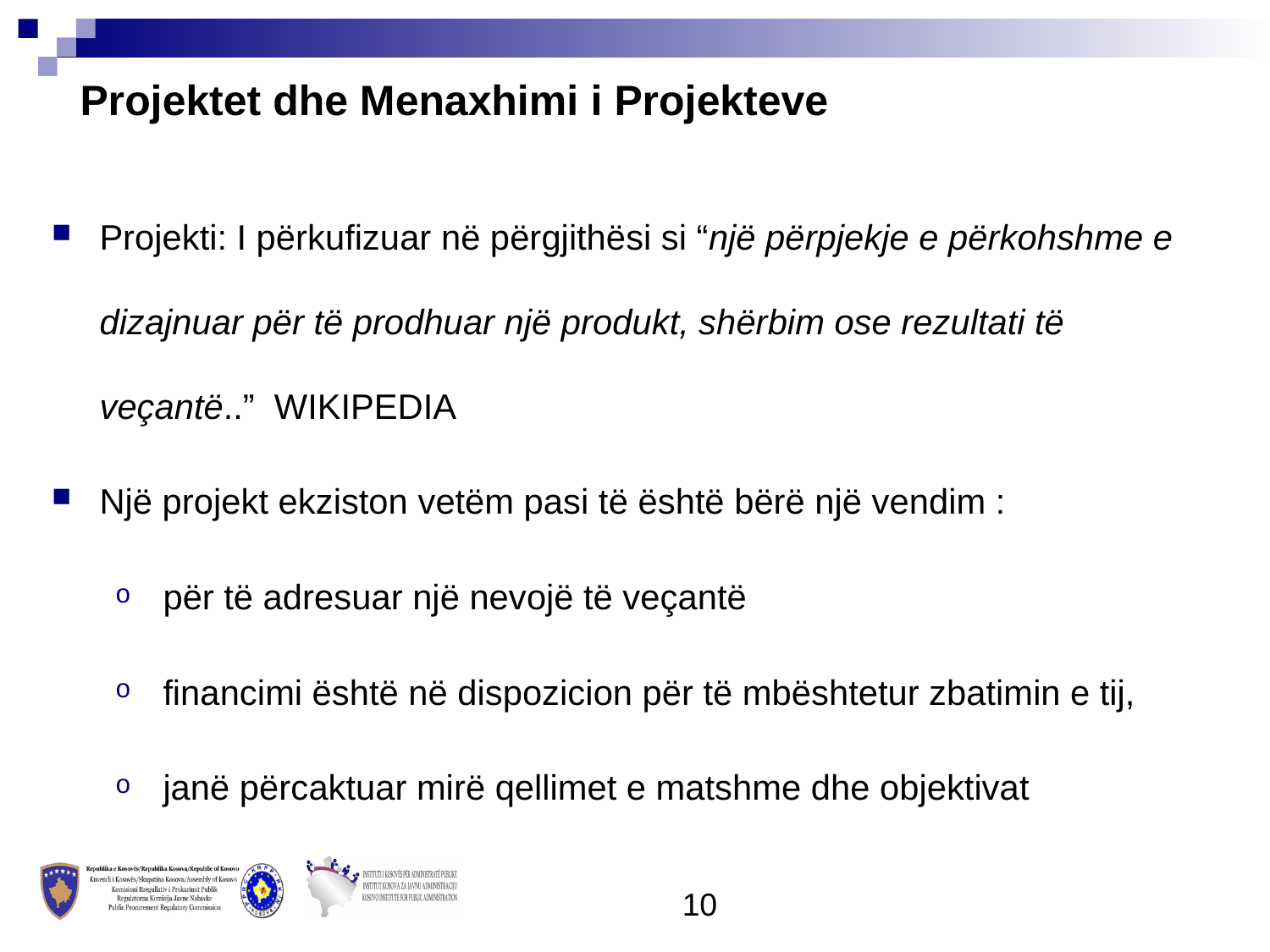

Projektet dhe Menaxhimi i Projekteve
Projekti: I përkufizuar në përgjithësi si “një përpjekje e përkohshme e dizajnuar për të prodhuar një produkt, shërbim ose rezultati të veçantë..”  WIKIPEDIA
Një projekt ekziston vetëm pasi të është bërë një vendim :
për të adresuar një nevojë të veçantë
financimi është në dispozicion për të mbështetur zbatimin e tij,
janë përcaktuar mirë qellimet e matshme dhe objektivat